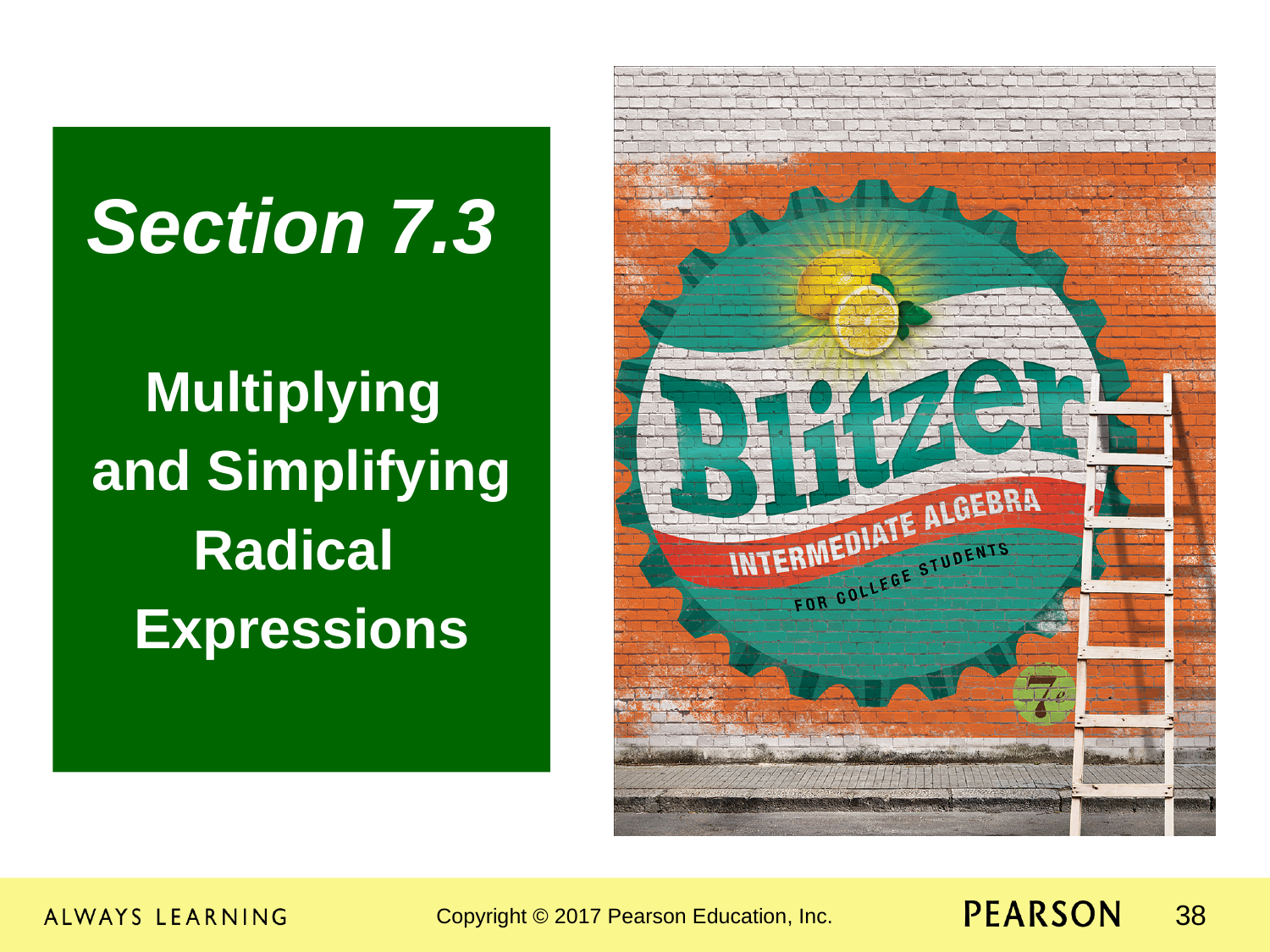

Section 7.3
Multiplying
and Simplifying
Radical
Expressions